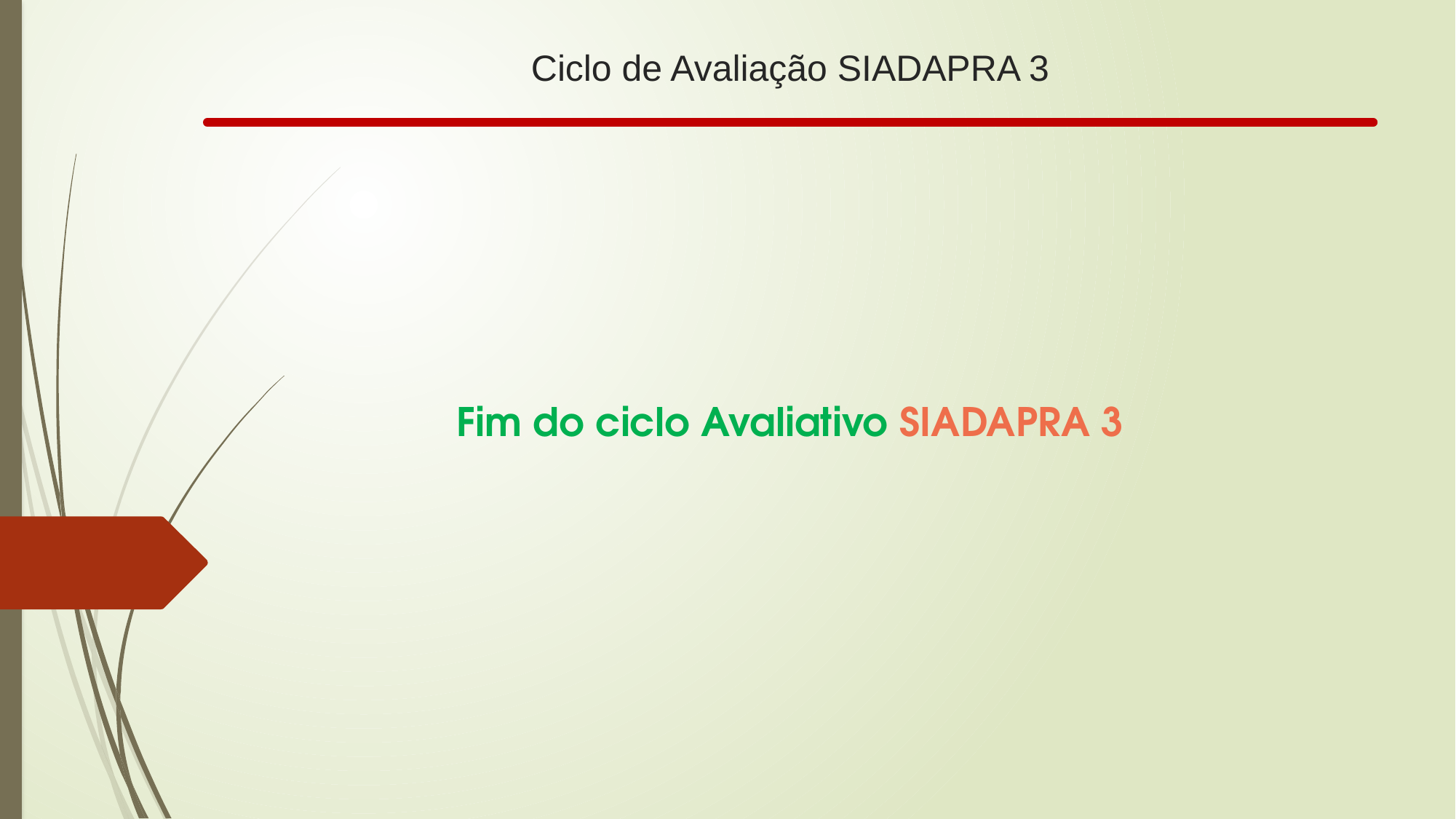

# Ciclo de Avaliação SIADAPRA 3
Fim do ciclo Avaliativo SIADAPRA 3